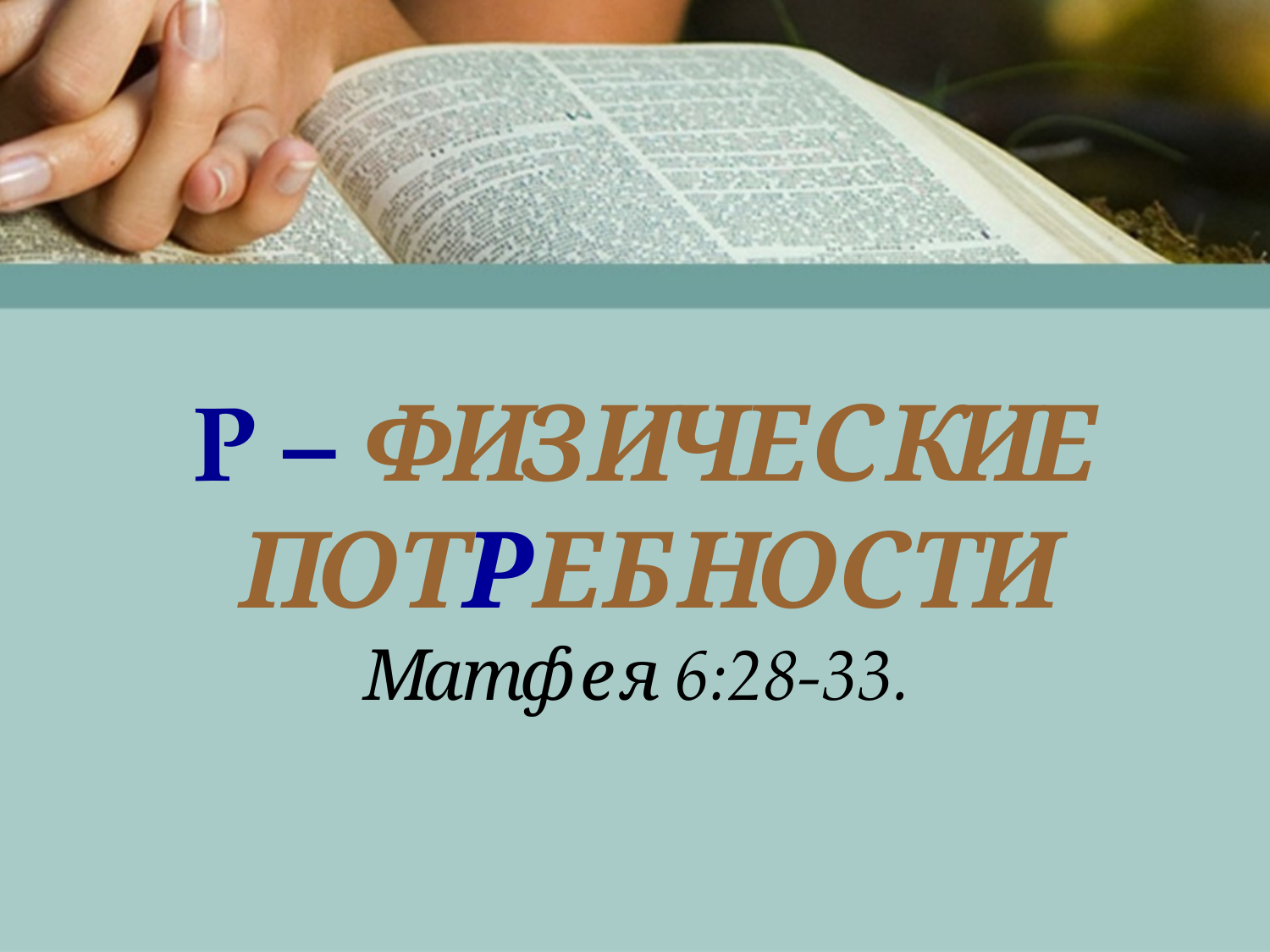

# P – ФИЗИЧЕСКИЕ ПОТРЕБНОСТИ Матфея 6:28-33.